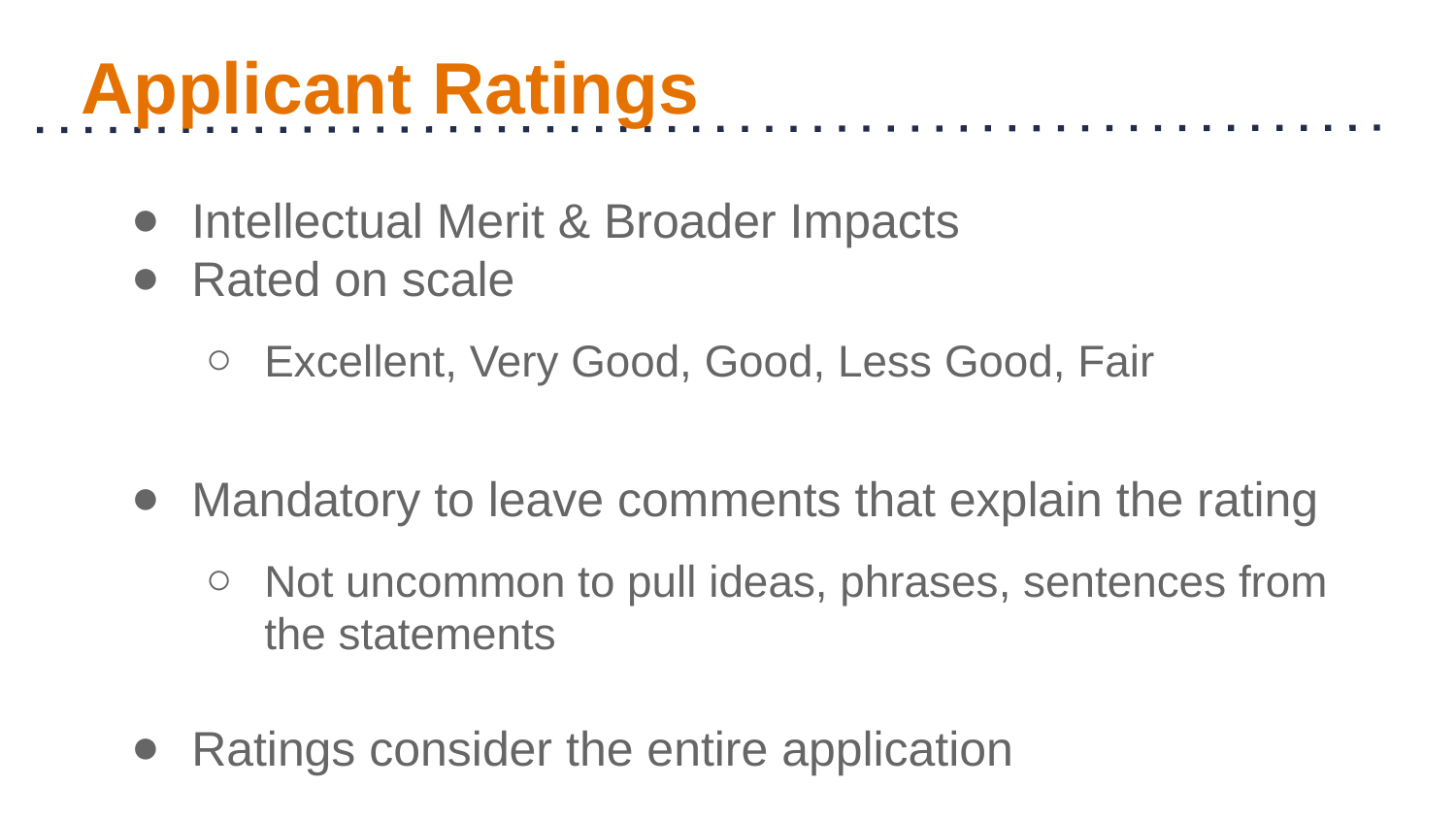

# Applicant Ratings
Intellectual Merit & Broader Impacts
Rated on scale
Excellent, Very Good, Good, Less Good, Fair

Mandatory to leave comments that explain the rating
Not uncommon to pull ideas, phrases, sentences from the statements

Ratings consider the entire application